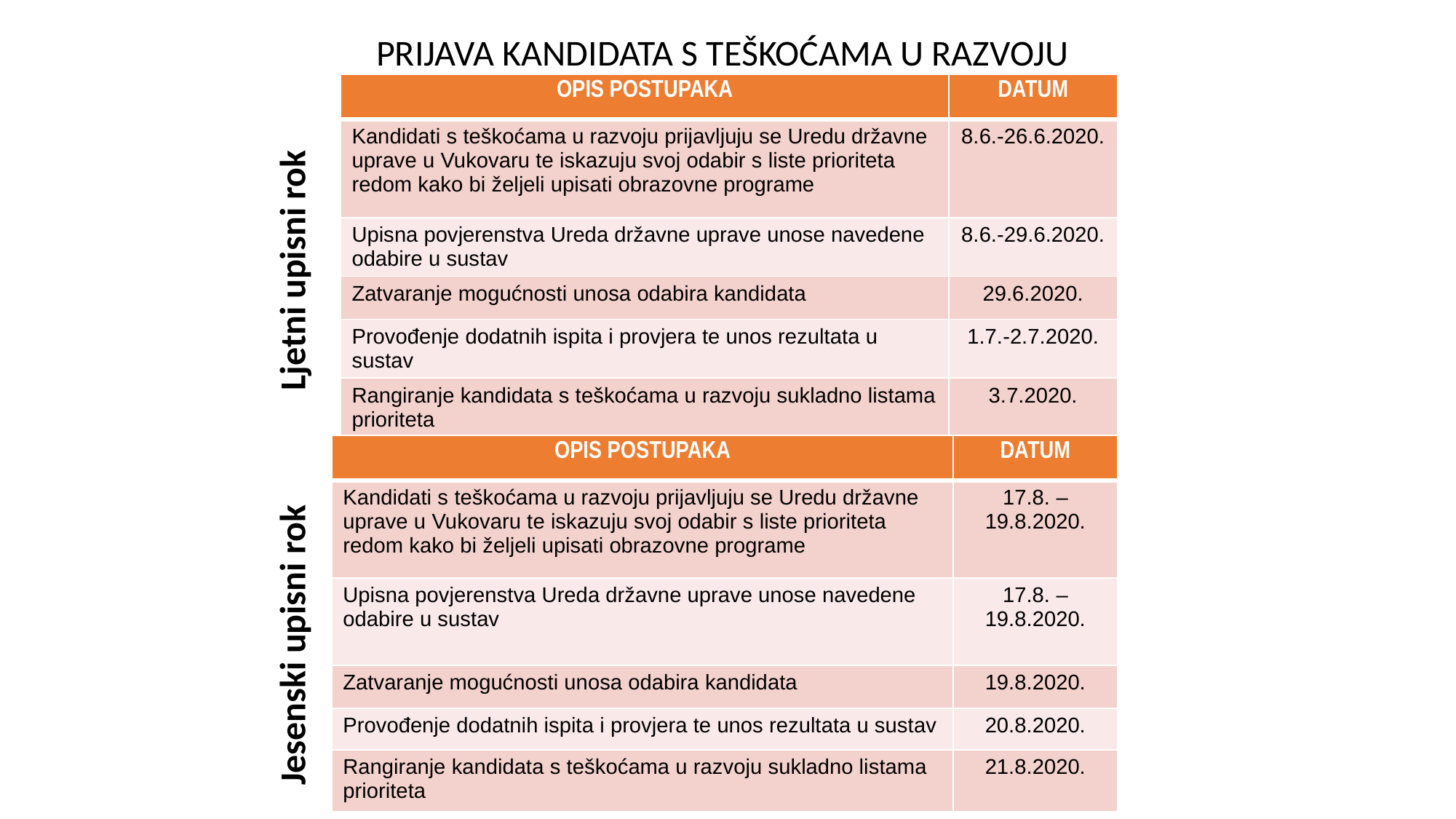

PRIJAVA KANDIDATA S TEŠKOĆAMA U RAZVOJU
| OPIS POSTUPAKA | DATUM |
| --- | --- |
| Kandidati s teškoćama u razvoju prijavljuju se Uredu državne uprave u Vukovaru te iskazuju svoj odabir s liste prioriteta redom kako bi željeli upisati obrazovne programe | 8.6.-26.6.2020. |
| Upisna povjerenstva Ureda državne uprave unose navedene odabire u sustav | 8.6.-29.6.2020. |
| Zatvaranje mogućnosti unosa odabira kandidata | 29.6.2020. |
| Provođenje dodatnih ispita i provjera te unos rezultata u sustav | 1.7.-2.7.2020. |
| Rangiranje kandidata s teškoćama u razvoju sukladno listama prioriteta | 3.7.2020. |
Ljetni upisni rok
| OPIS POSTUPAKA | DATUM |
| --- | --- |
| Kandidati s teškoćama u razvoju prijavljuju se Uredu državne uprave u Vukovaru te iskazuju svoj odabir s liste prioriteta redom kako bi željeli upisati obrazovne programe | 17.8. – 19.8.2020. |
| Upisna povjerenstva Ureda državne uprave unose navedene odabire u sustav | 17.8. – 19.8.2020. |
| Zatvaranje mogućnosti unosa odabira kandidata | 19.8.2020. |
| Provođenje dodatnih ispita i provjera te unos rezultata u sustav | 20.8.2020. |
| Rangiranje kandidata s teškoćama u razvoju sukladno listama prioriteta | 21.8.2020. |
Jesenski upisni rok